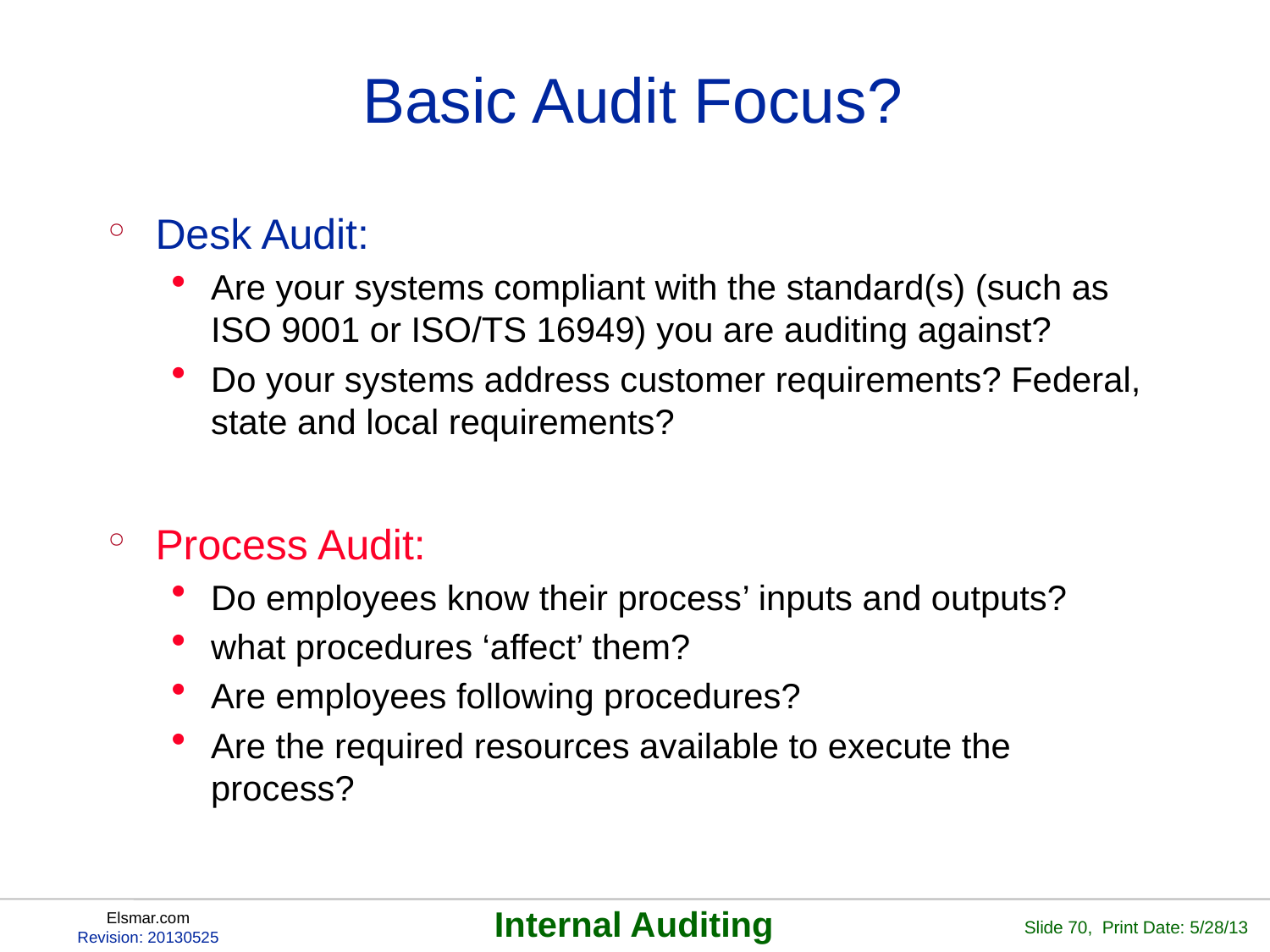

# Basic Audit Focus?
Desk Audit:
Are your systems compliant with the standard(s) (such as ISO 9001 or ISO/TS 16949) you are auditing against?
Do your systems address customer requirements? Federal, state and local requirements?

Process Audit:
Do employees know their process’ inputs and outputs?
what procedures ‘affect’ them?
Are employees following procedures?
Are the required resources available to execute the process?